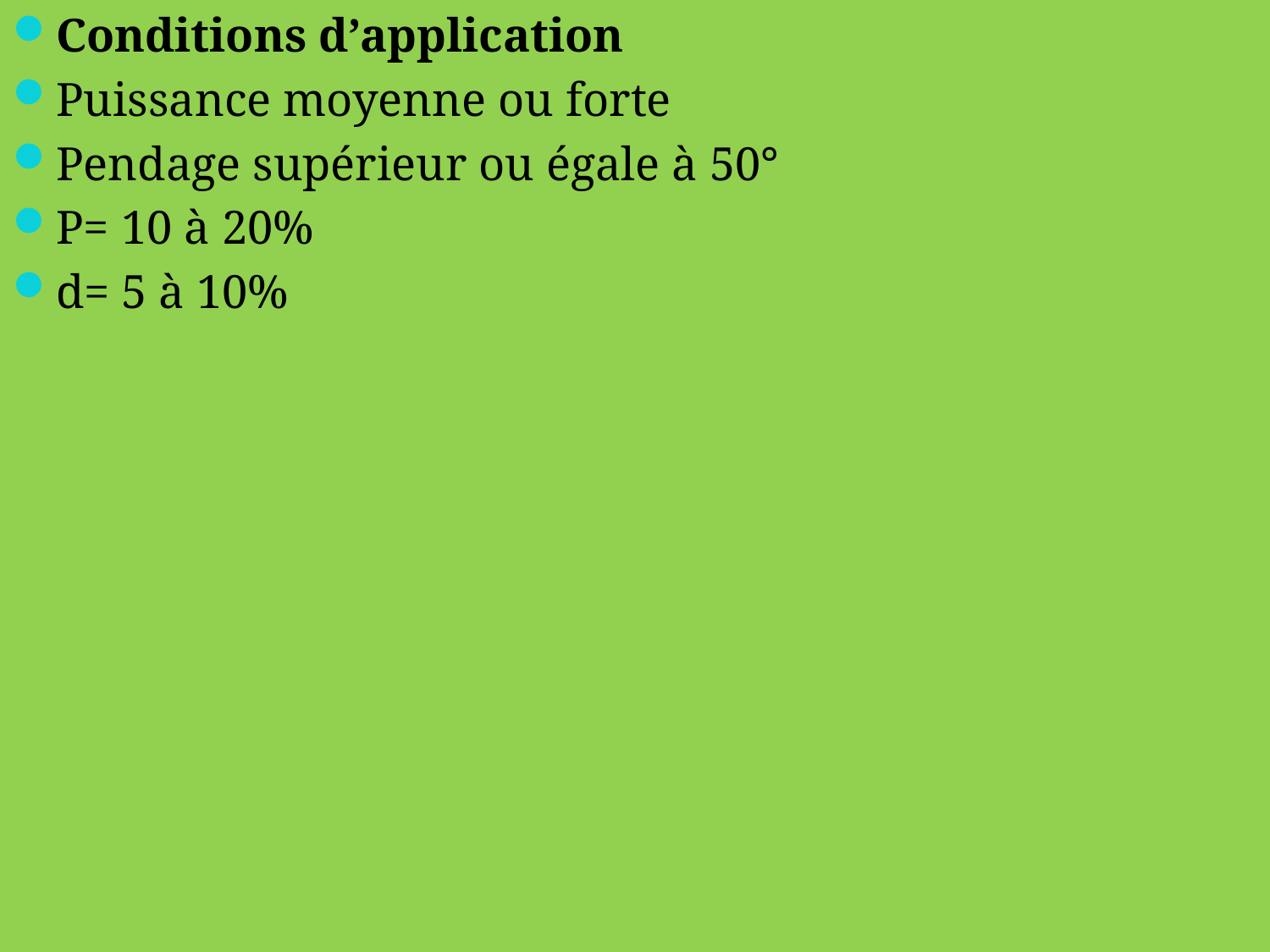

Conditions d’application
Puissance moyenne ou forte
Pendage supérieur ou égale à 50°
P= 10 à 20%
d= 5 à 10%